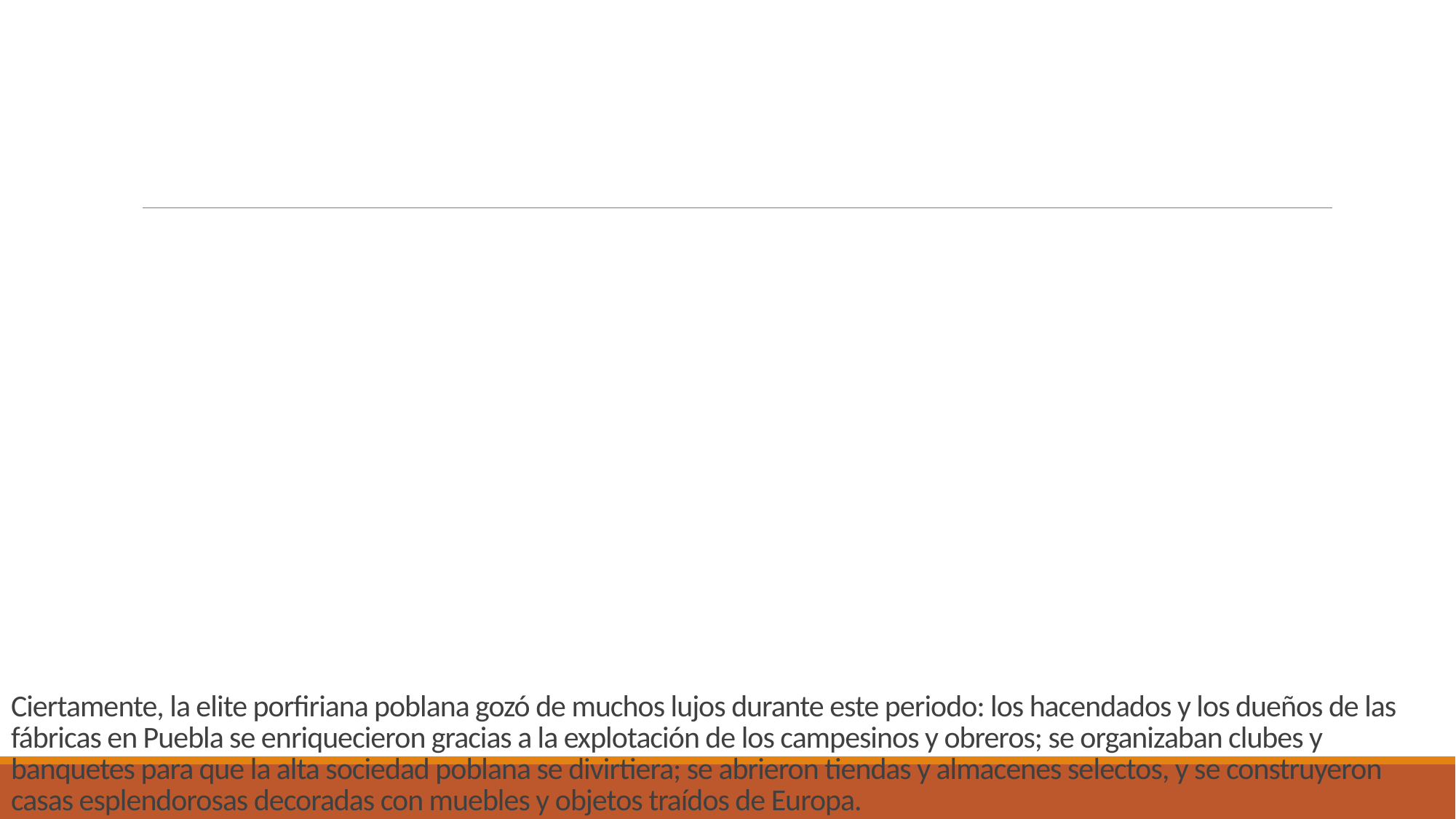

# Ciertamente, la elite porfiriana poblana gozó de muchos lujos durante este periodo: los hacendados y los dueños de las fábricas en Puebla se enriquecieron gracias a la explotación de los campesinos y obreros; se organizaban clubes y banquetes para que la alta sociedad poblana se divirtiera; se abrieron tiendas y almacenes selectos, y se construyeron casas esplendorosas decoradas con muebles y objetos traídos de Europa.